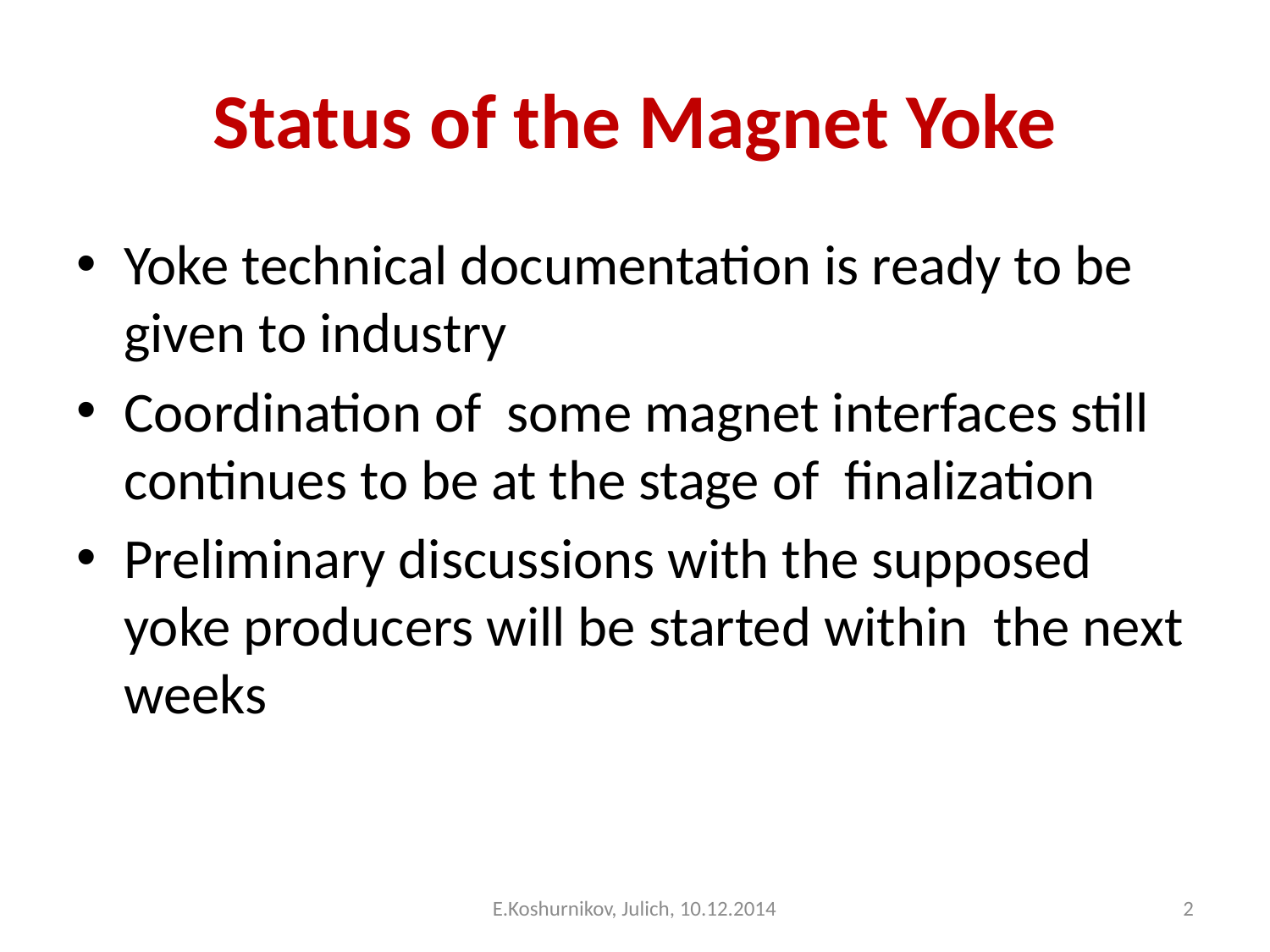

# Status of the Magnet Yoke
Yoke technical documentation is ready to be given to industry
Coordination of  some magnet interfaces still continues to be at the stage of  finalization
Preliminary discussions with the supposed yoke producers will be started within  the next weeks
E.Koshurnikov, Julich, 10.12.2014
2